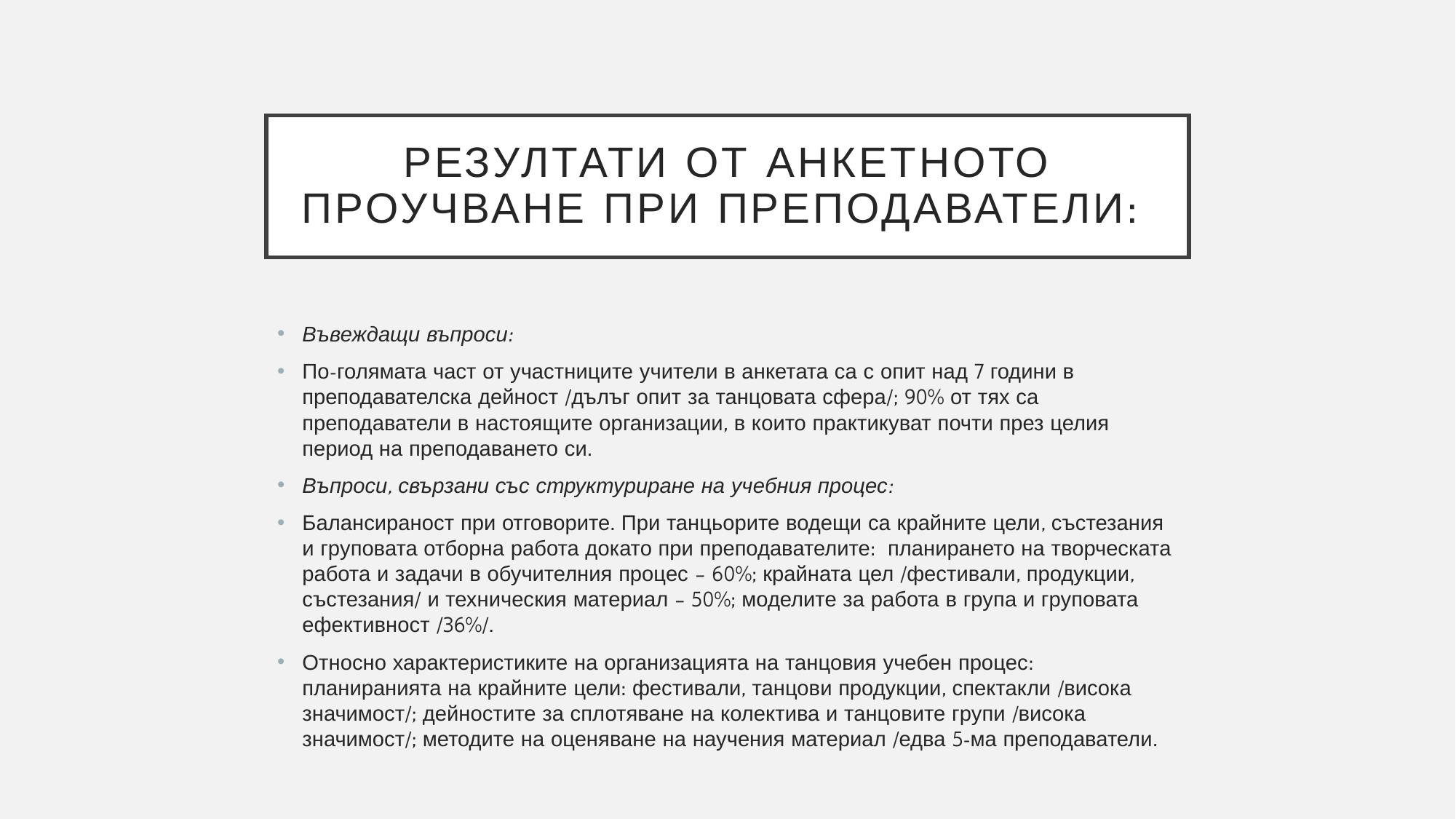

# Резултати от анкетното проучване при преподаватели:
Въвеждащи въпроси:
По-голямата част от участниците учители в анкетата са с опит над 7 години в преподавателска дейност /дълъг опит за танцовата сфера/; 90% от тях са преподаватели в настоящите организации, в които практикуват почти през целия период на преподаването си.
Въпроси, свързани със структуриране на учебния процес:
Балансираност при отговорите. При танцьорите водещи са крайните цели, състезания и груповата отборна работа докато при преподавателите:  планирането на творческата работа и задачи в обучителния процес – 60%; крайната цел /фестивали, продукции, състезания/ и техническия материал – 50%; моделите за работа в група и груповата ефективност /36%/.
Относно характеристиките на организацията на танцовия учебен процес: планиранията на крайните цели: фестивали, танцови продукции, спектакли /висока значимост/; дейностите за сплотяване на колектива и танцовите групи /висока значимост/; методите на оценяване на научения материал /едва 5-ма преподаватели.